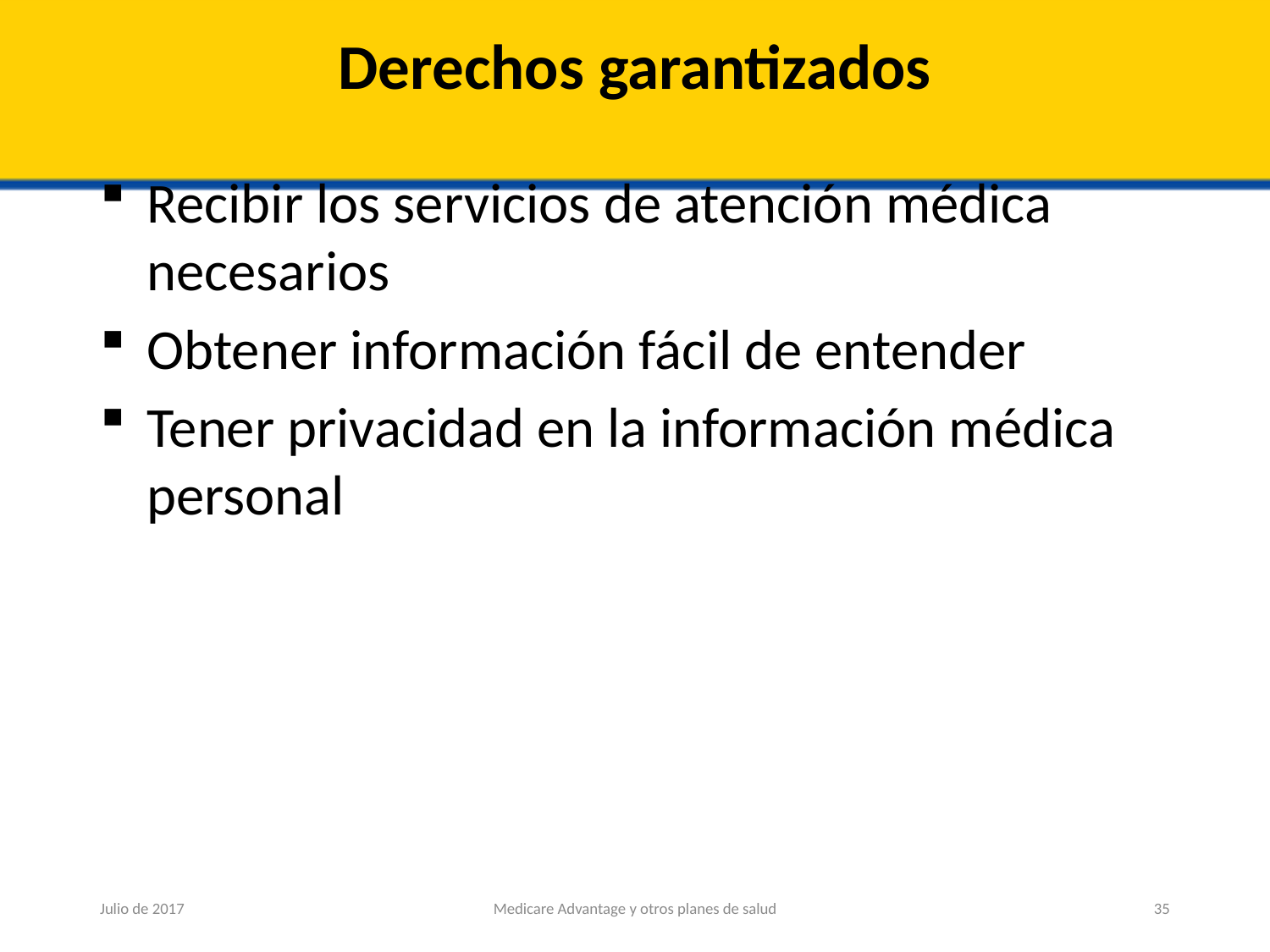

# Derechos garantizados
Recibir los servicios de atención médica necesarios
Obtener información fácil de entender
Tener privacidad en la información médica personal
Julio de 2017
Medicare Advantage y otros planes de salud
35